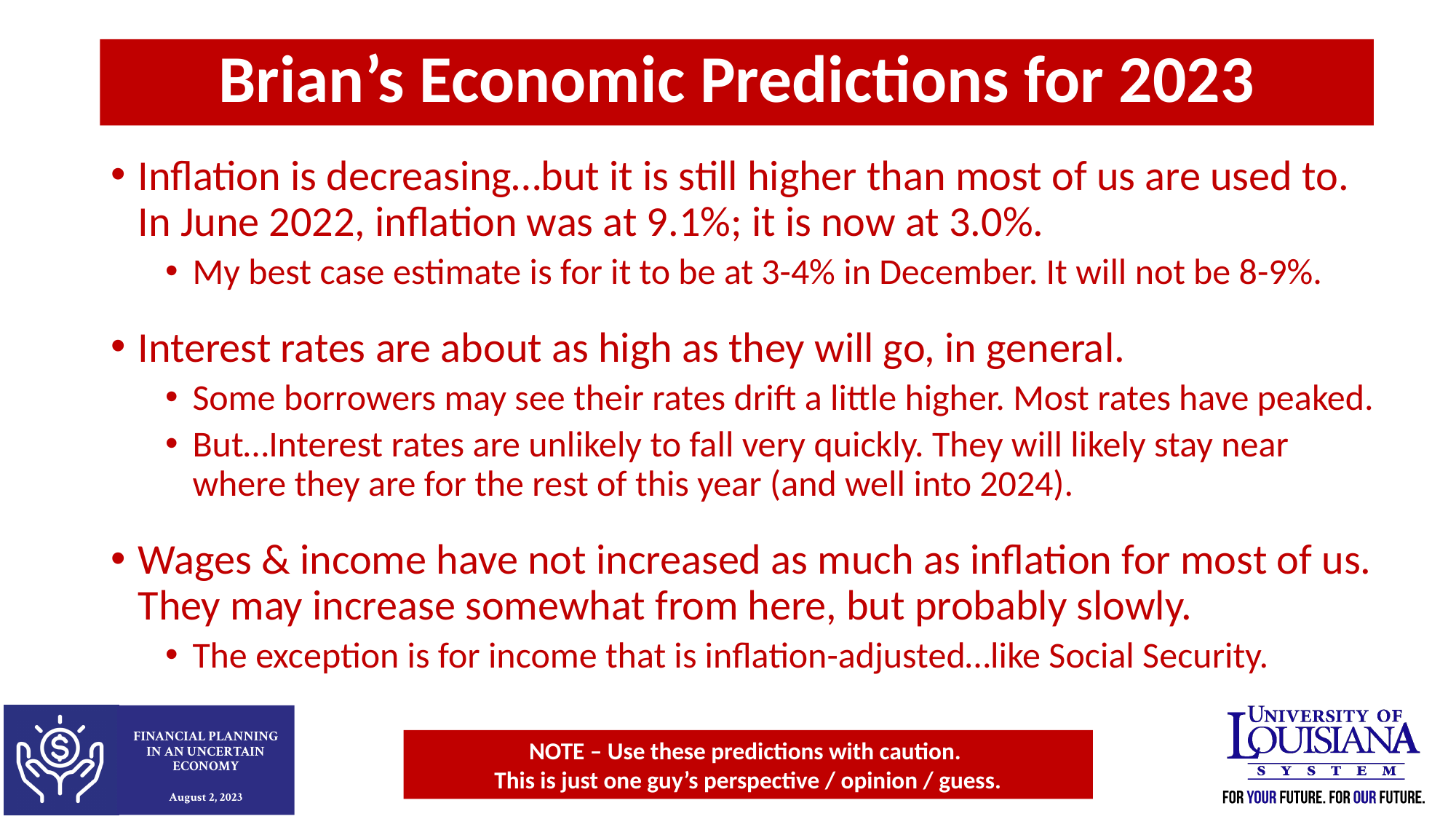

Brian’s Economic Predictions for 2023
Inflation is decreasing…but it is still higher than most of us are used to. In June 2022, inflation was at 9.1%; it is now at 3.0%.
My best case estimate is for it to be at 3-4% in December. It will not be 8-9%.
Interest rates are about as high as they will go, in general.
Some borrowers may see their rates drift a little higher. Most rates have peaked.
But…Interest rates are unlikely to fall very quickly. They will likely stay near where they are for the rest of this year (and well into 2024).
Wages & income have not increased as much as inflation for most of us. They may increase somewhat from here, but probably slowly.
The exception is for income that is inflation-adjusted…like Social Security.
NOTE – Use these predictions with caution.
This is just one guy’s perspective / opinion / guess.